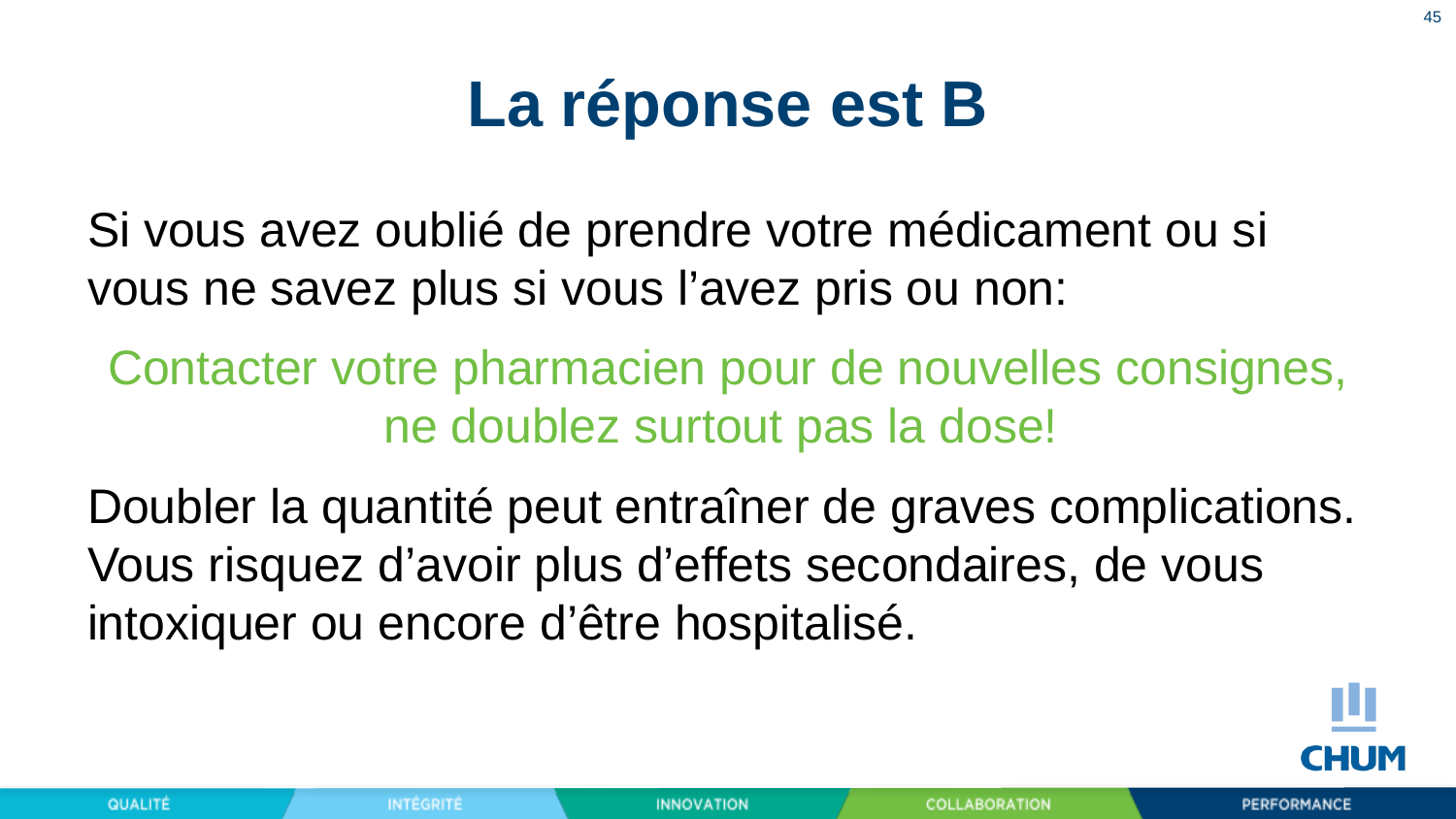

45
# La réponse est B
Si vous avez oublié de prendre votre médicament ou si vous ne savez plus si vous l’avez pris ou non:
Contacter votre pharmacien pour de nouvelles consignes, ne doublez surtout pas la dose!
Doubler la quantité peut entraîner de graves complications. Vous risquez d’avoir plus d’effets secondaires, de vous intoxiquer ou encore d’être hospitalisé.